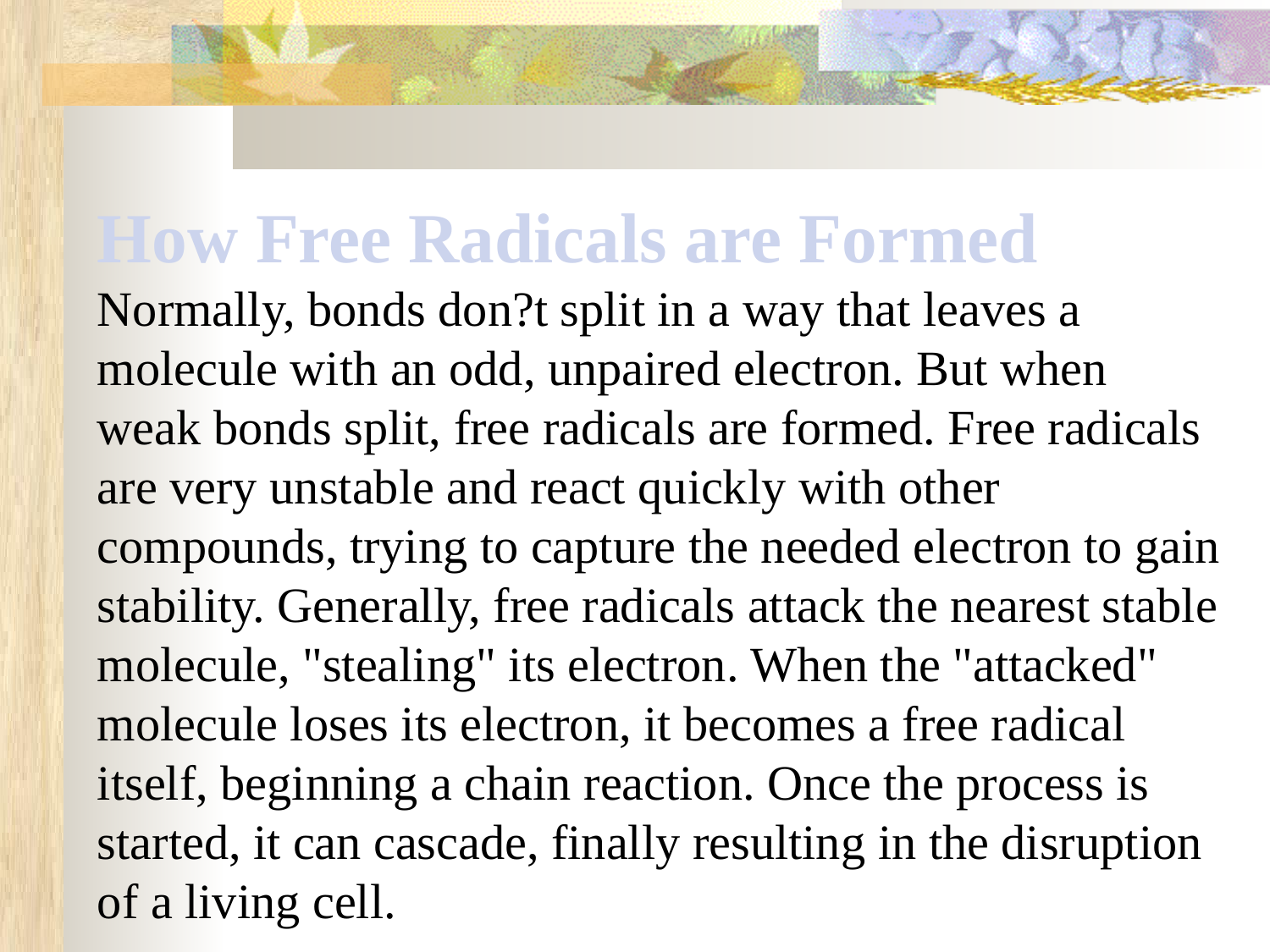

How Free Radicals are Formed
Normally, bonds don?t split in a way that leaves a molecule with an odd, unpaired electron. But when weak bonds split, free radicals are formed. Free radicals are very unstable and react quickly with other compounds, trying to capture the needed electron to gain stability. Generally, free radicals attack the nearest stable molecule, "stealing" its electron. When the "attacked" molecule loses its electron, it becomes a free radical itself, beginning a chain reaction. Once the process is started, it can cascade, finally resulting in the disruption of a living cell.